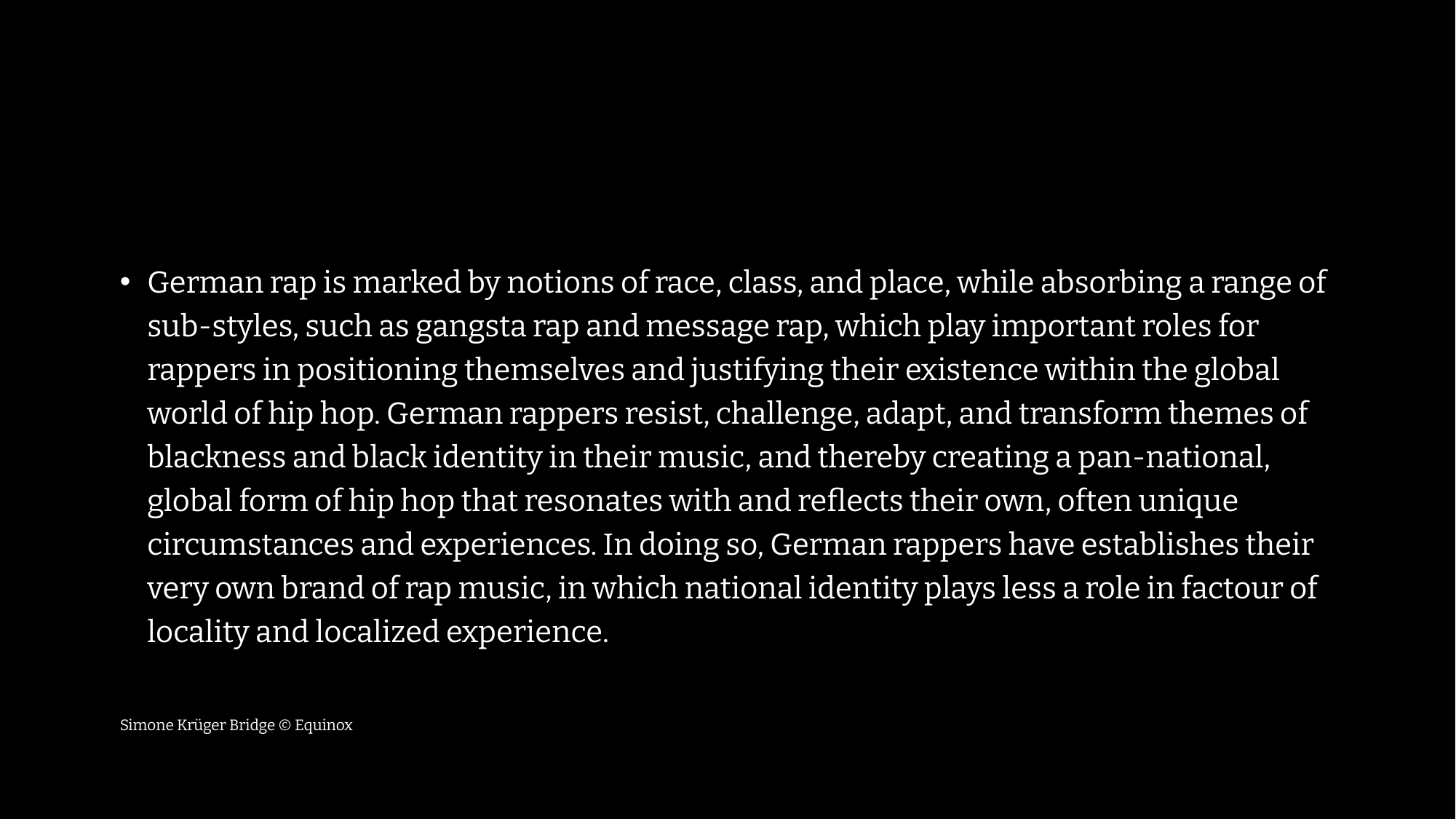

#
German rap is marked by notions of race, class, and place, while absorbing a range of sub-styles, such as gangsta rap and message rap, which play important roles for rappers in positioning themselves and justifying their existence within the global world of hip hop. German rappers resist, challenge, adapt, and transform themes of blackness and black identity in their music, and thereby creating a pan-national, global form of hip hop that resonates with and reflects their own, often unique circumstances and experiences. In doing so, German rappers have establishes their very own brand of rap music, in which national identity plays less a role in factour of locality and localized experience.

Simone Krüger Bridge © Equinox